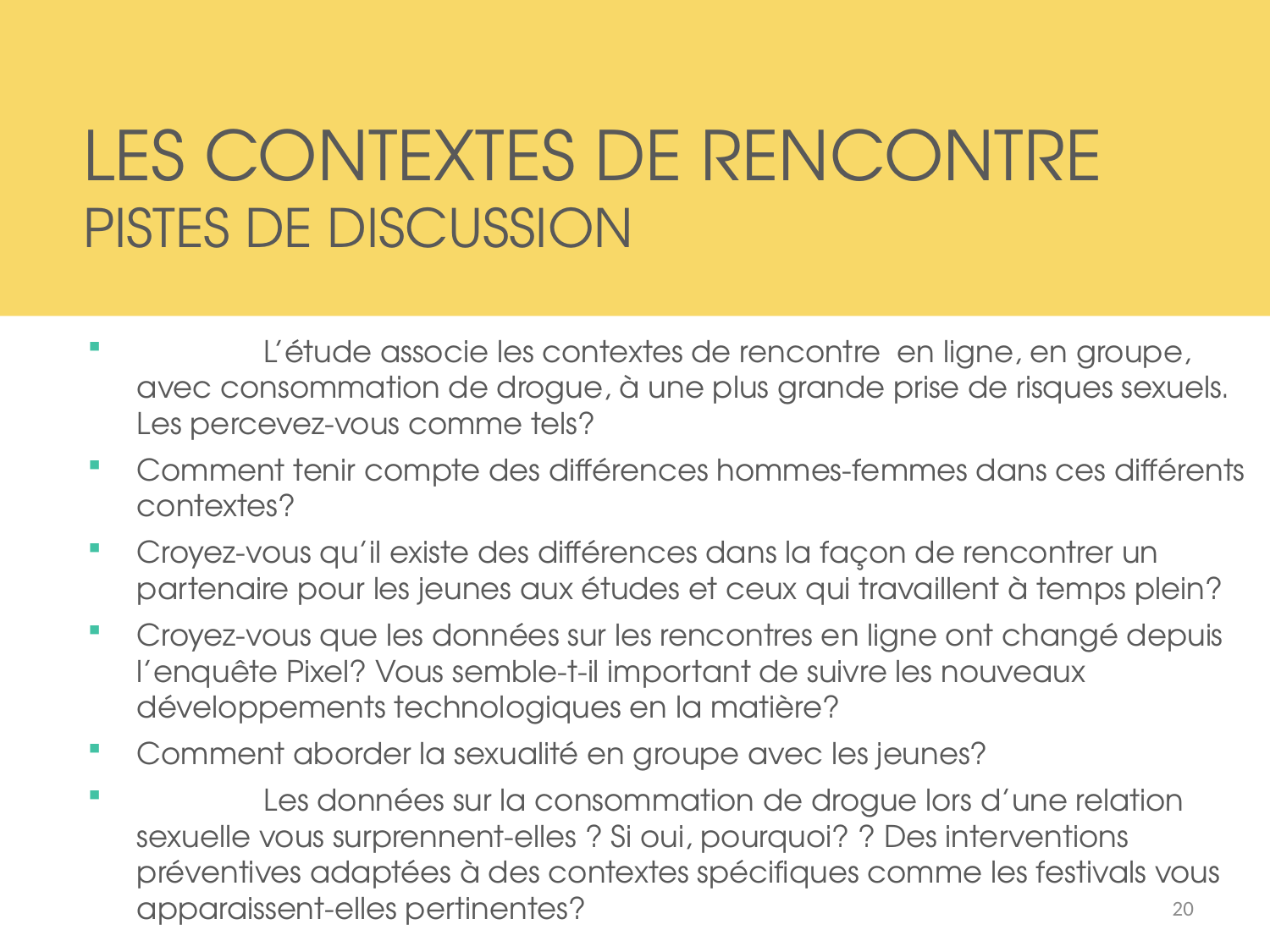

# LES CONTEXTES DE RENCONTRE PISTES DE DISCUSSION
	L’étude associe les contextes de rencontre  en ligne, en groupe, avec consommation de drogue, à une plus grande prise de risques sexuels. Les percevez-vous comme tels?
Comment tenir compte des différences hommes-femmes dans ces différents contextes?
Croyez-vous qu’il existe des différences dans la façon de rencontrer un partenaire pour les jeunes aux études et ceux qui travaillent à temps plein?
Croyez-vous que les données sur les rencontres en ligne ont changé depuis l’enquête Pixel? Vous semble-t-il important de suivre les nouveaux développements technologiques en la matière?
Comment aborder la sexualité en groupe avec les jeunes?
	Les données sur la consommation de drogue lors d’une relation sexuelle vous surprennent-elles ? Si oui, pourquoi? ? Des interventions préventives adaptées à des contextes spécifiques comme les festivals vous apparaissent-elles pertinentes?
20